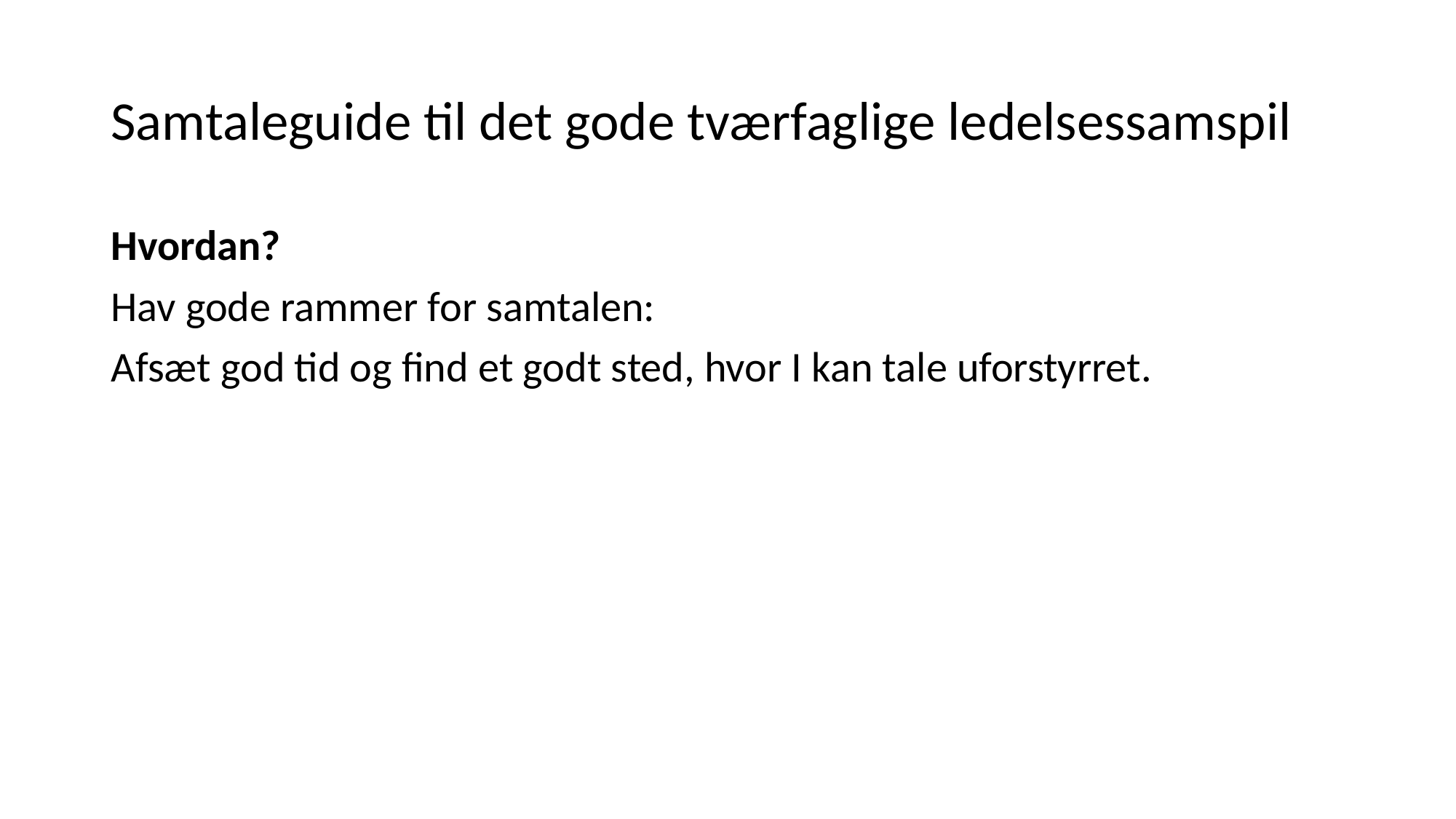

# Samtaleguide til det gode tværfaglige ledelsessamspil
Hvordan?
Hav gode rammer for samtalen:
Afsæt god tid og find et godt sted, hvor I kan tale uforstyrret.